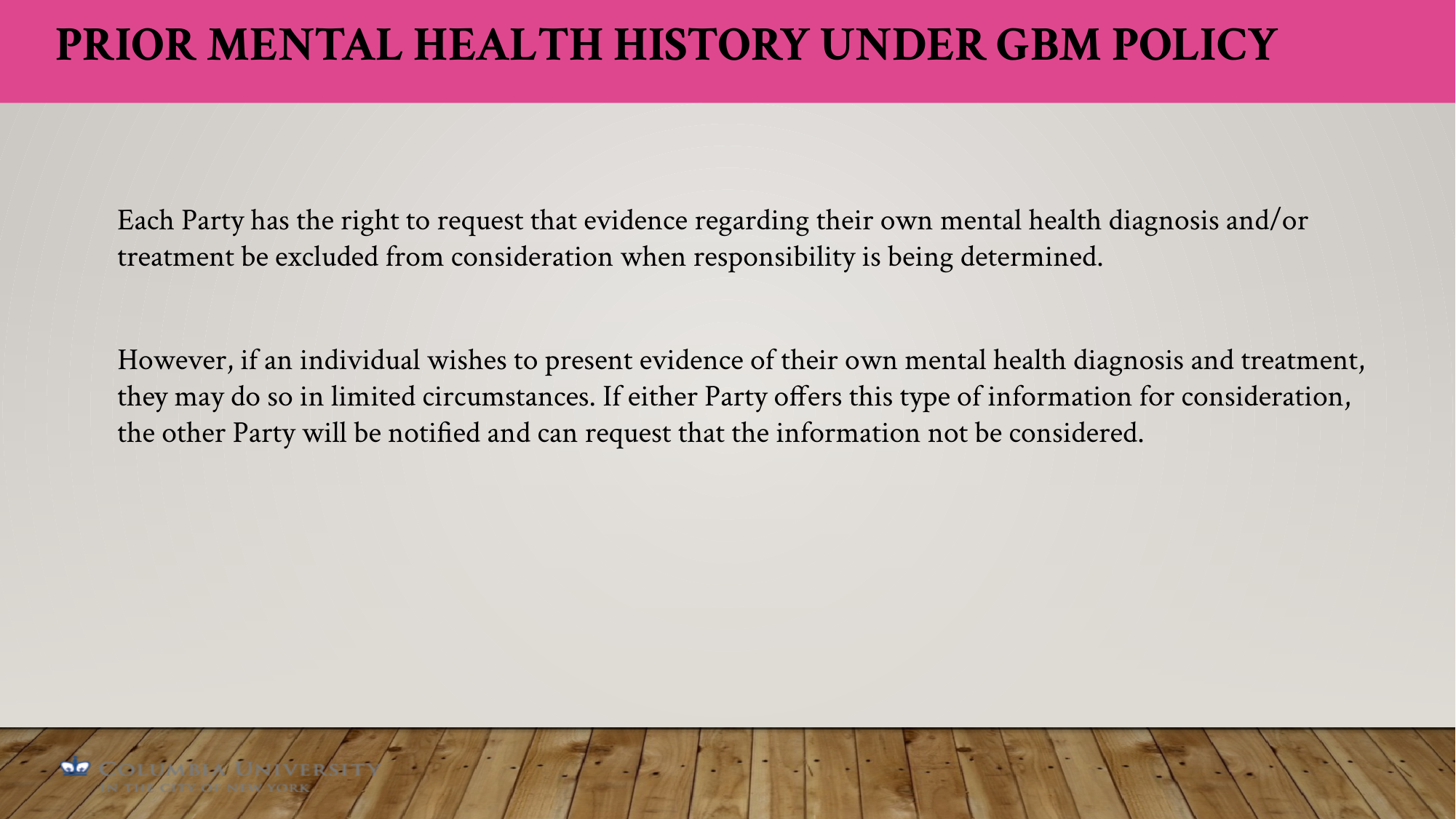

# Prior mental health history under GBM Policy
Each Party has the right to request that evidence regarding their own mental health diagnosis and/or treatment be excluded from consideration when responsibility is being determined.

However, if an individual wishes to present evidence of their own mental health diagnosis and treatment, they may do so in limited circumstances. If either Party offers this type of information for consideration, the other Party will be notified and can request that the information not be considered.